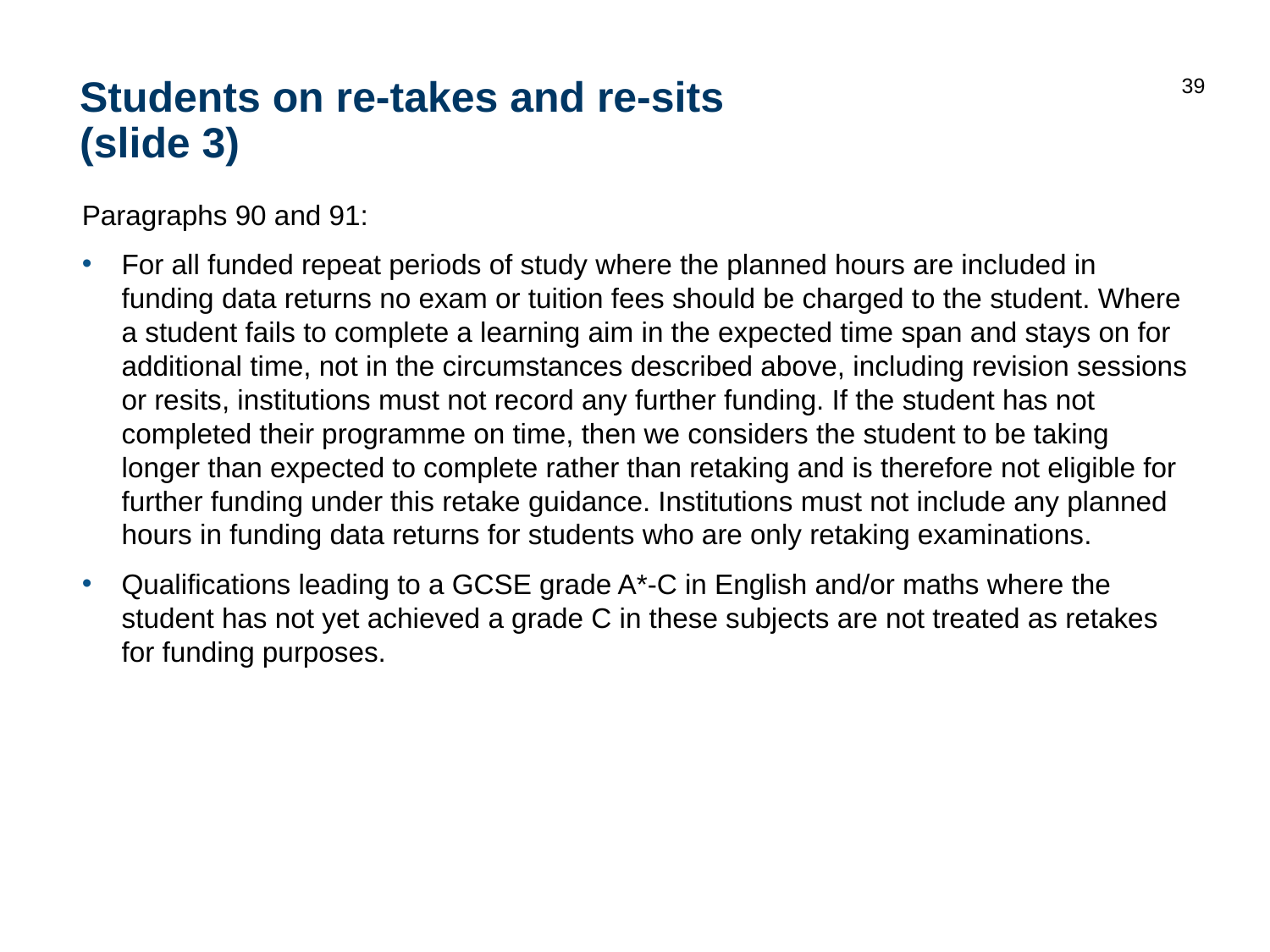

39
# Students on re-takes and re-sits (slide 3)
Paragraphs 90 and 91:
For all funded repeat periods of study where the planned hours are included in funding data returns no exam or tuition fees should be charged to the student. Where a student fails to complete a learning aim in the expected time span and stays on for additional time, not in the circumstances described above, including revision sessions or resits, institutions must not record any further funding. If the student has not completed their programme on time, then we considers the student to be taking longer than expected to complete rather than retaking and is therefore not eligible for further funding under this retake guidance. Institutions must not include any planned hours in funding data returns for students who are only retaking examinations.
Qualifications leading to a GCSE grade A*-C in English and/or maths where the student has not yet achieved a grade C in these subjects are not treated as retakes for funding purposes.